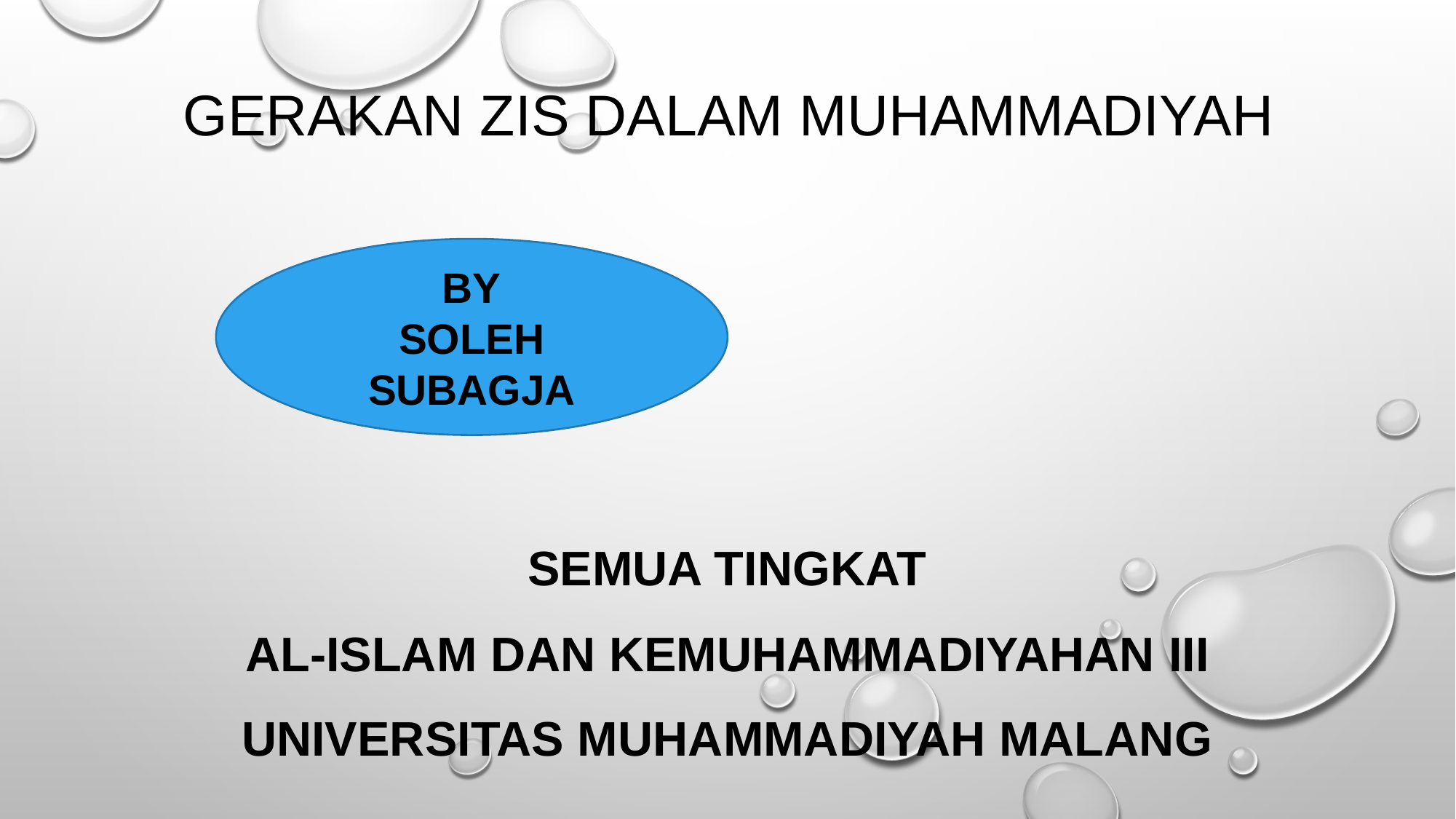

# GERAKAN ZIS DALAM MUHAMMADIYAH
BY
SOLEH SUBAGJA
SEMUA TINGKAT
AL-ISLAM DAN KEMUHAMMADIYAHAN III
UNIVERSITAS MUHAMMADIYAH MALANG